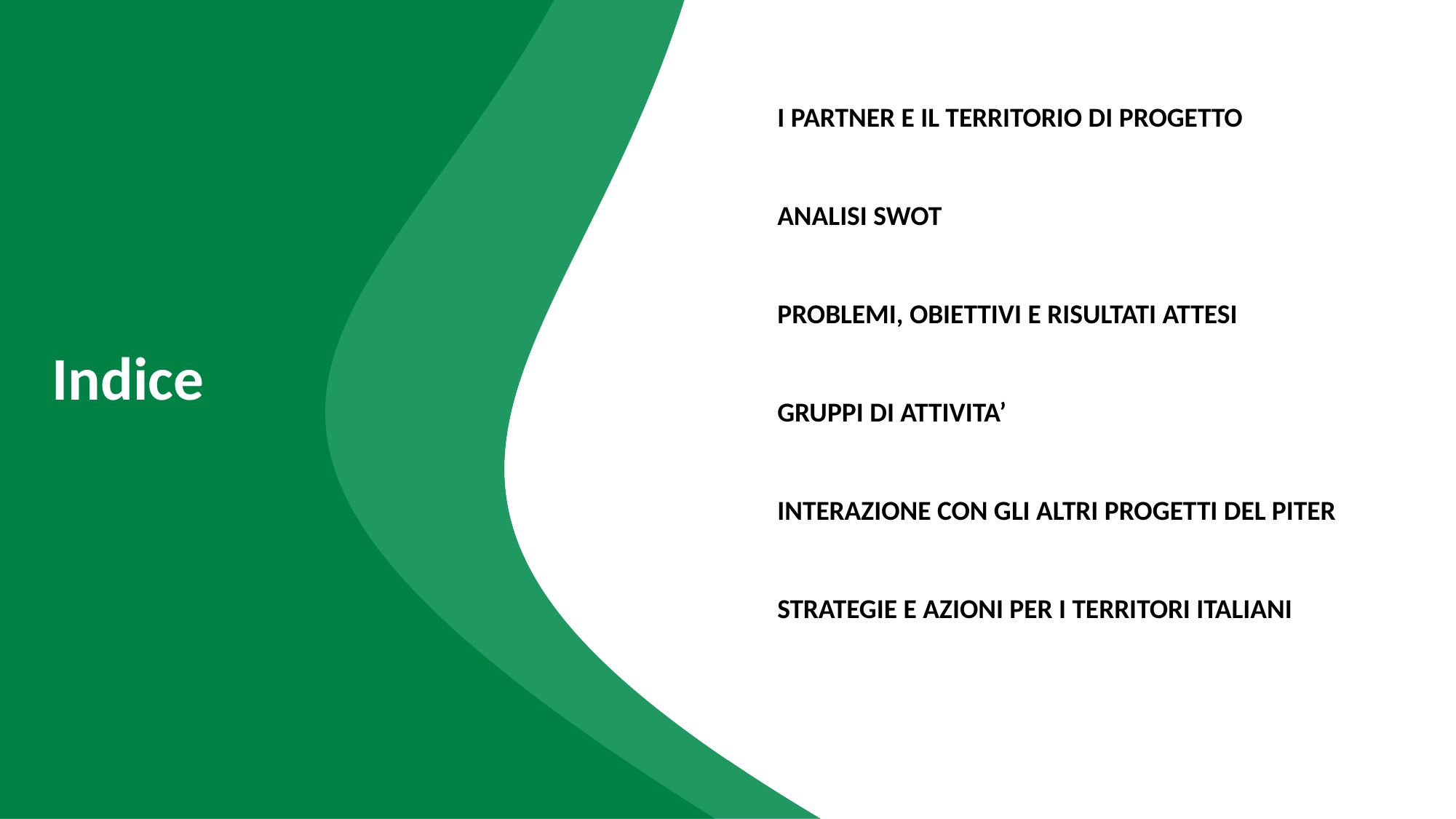

I PARTNER E IL TERRITORIO DI PROGETTO

ANALISI SWOT

PROBLEMI, OBIETTIVI E RISULTATI ATTESI

GRUPPI DI ATTIVITA’

INTERAZIONE CON GLI ALTRI PROGETTI DEL PITER

STRATEGIE E AZIONI PER I TERRITORI ITALIANI

Indice